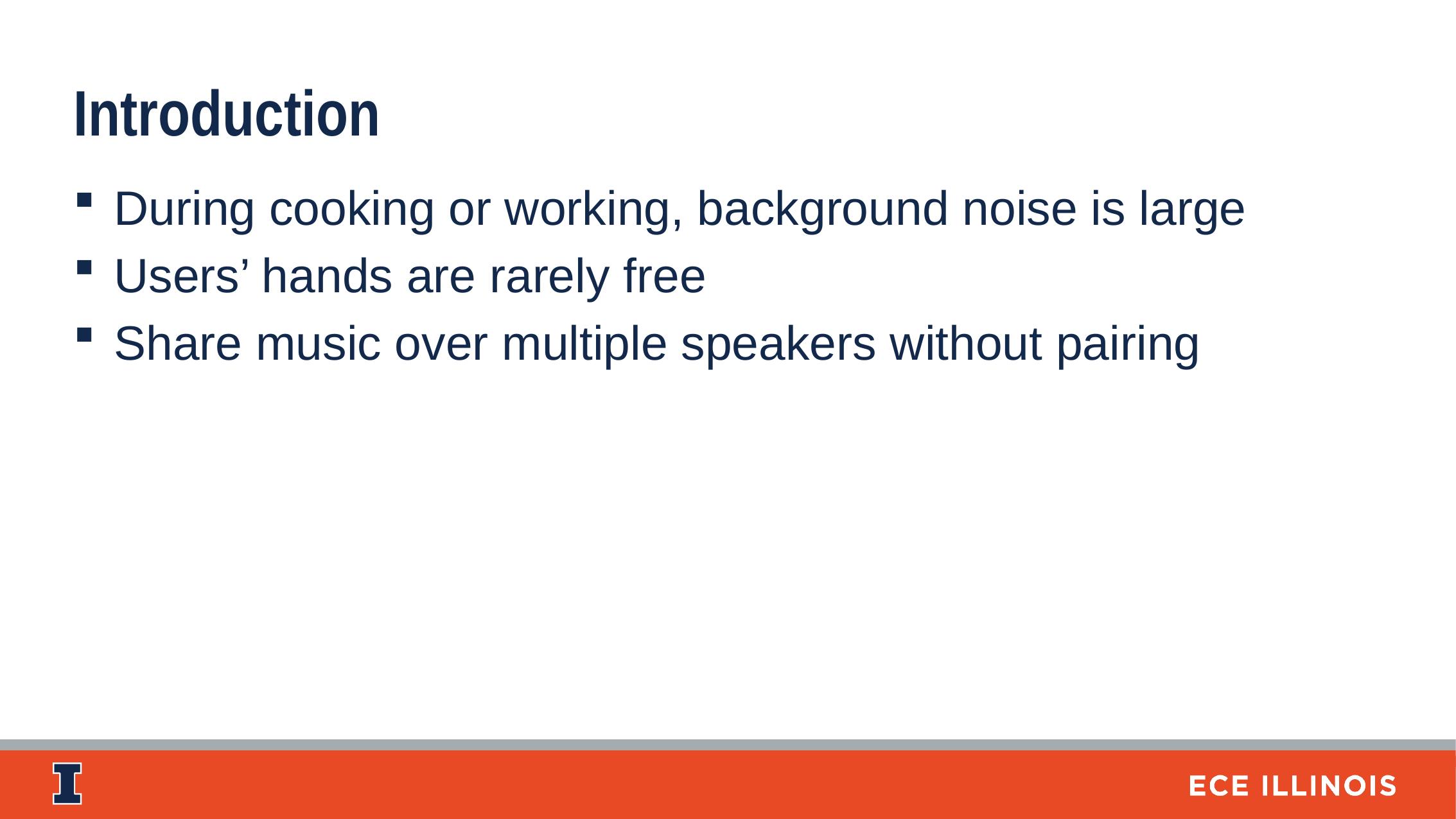

Introduction
During cooking or working, background noise is large
Users’ hands are rarely free
Share music over multiple speakers without pairing